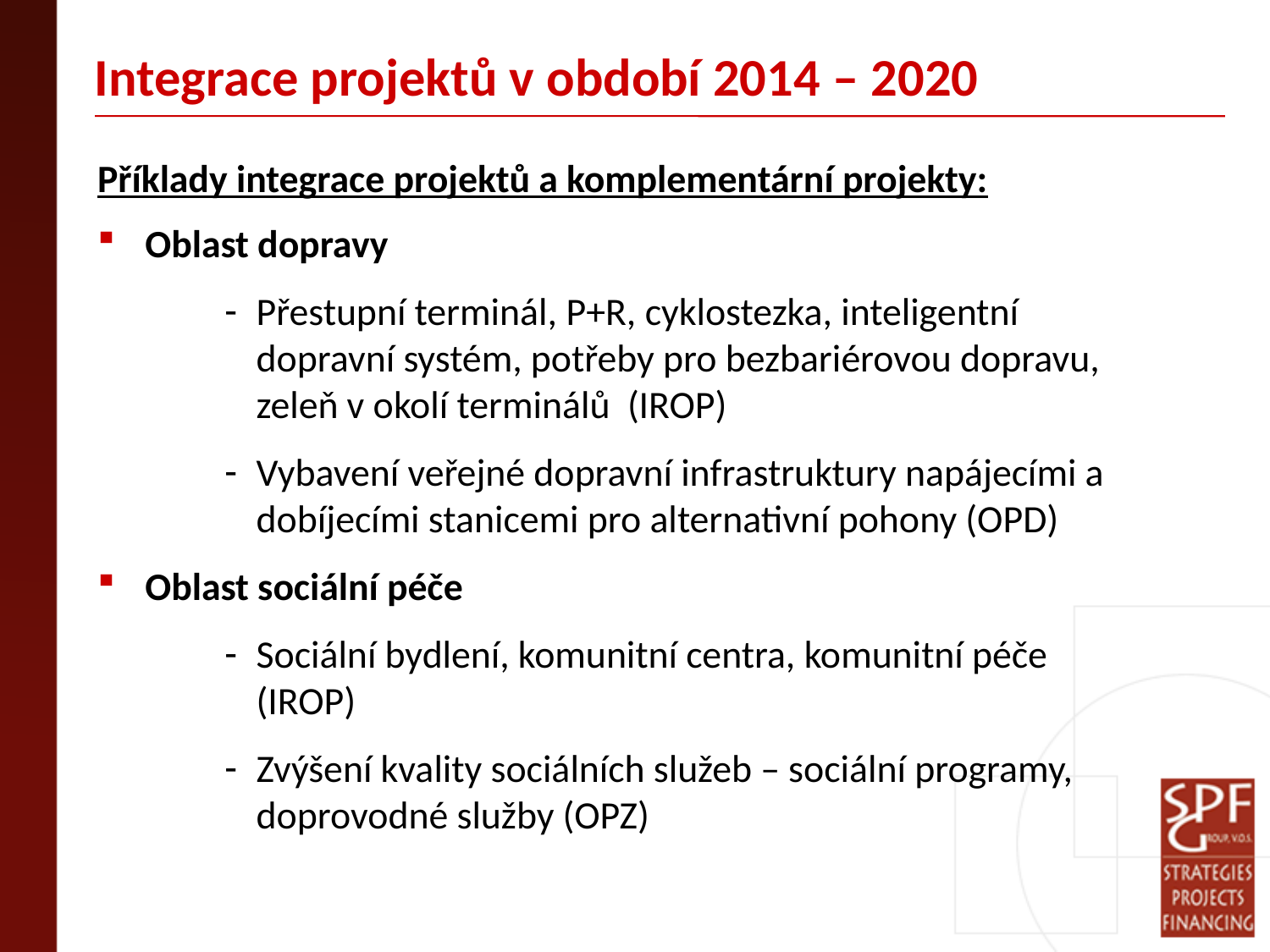

# Integrace projektů v období 2014 – 2020
Příklady integrace projektů a komplementární projekty:
Oblast dopravy
Přestupní terminál, P+R, cyklostezka, inteligentní dopravní systém, potřeby pro bezbariérovou dopravu, zeleň v okolí terminálů  (IROP)
Vybavení veřejné dopravní infrastruktury napájecími a dobíjecími stanicemi pro alternativní pohony (OPD)
Oblast sociální péče
Sociální bydlení, komunitní centra, komunitní péče (IROP)
Zvýšení kvality sociálních služeb – sociální programy, doprovodné služby (OPZ)